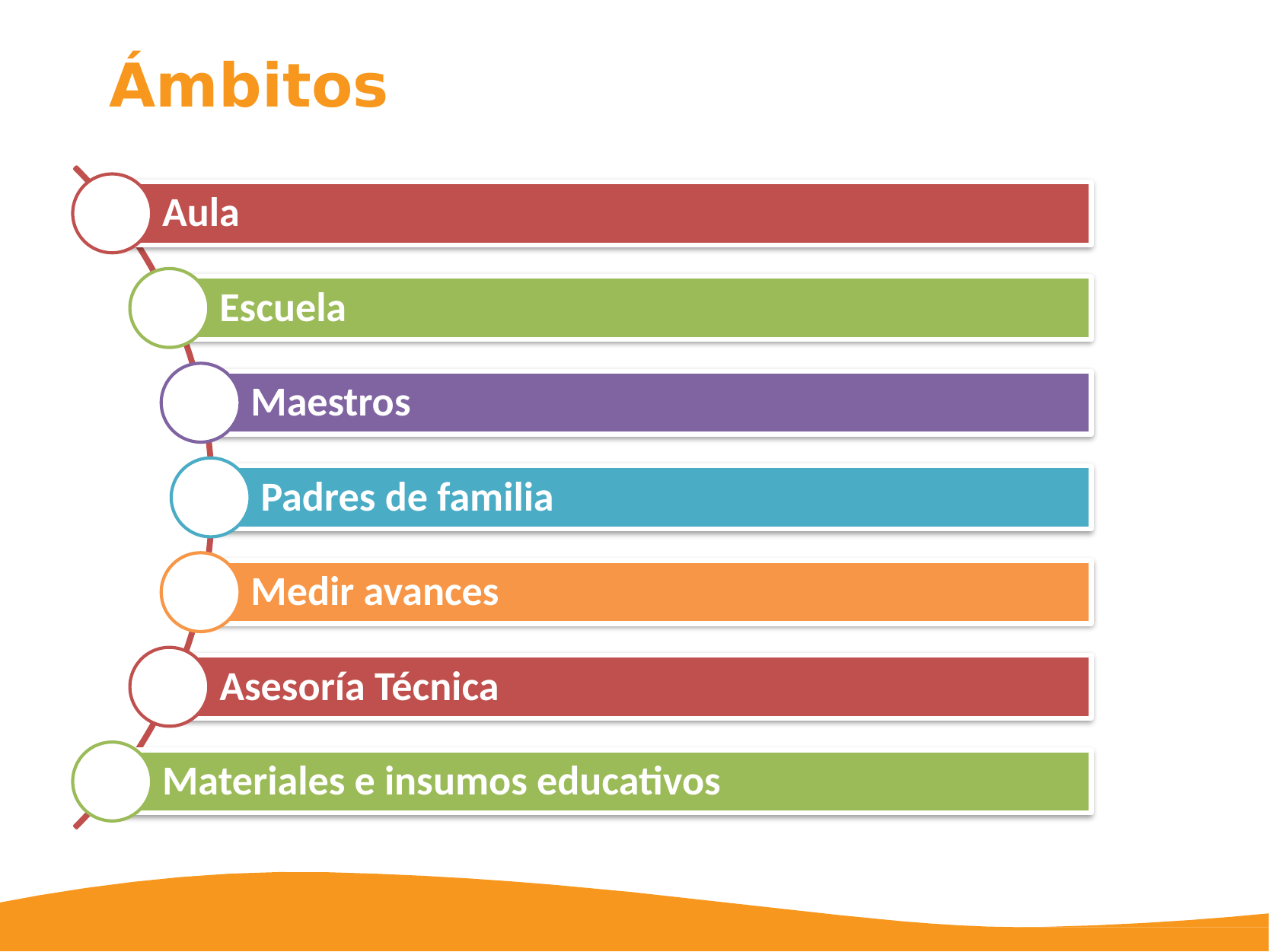

Ámbitos
Aula
Escuela
Maestros
Padres de familia
Medir avances
Asesoría Técnica
Materiales e insumos educativos